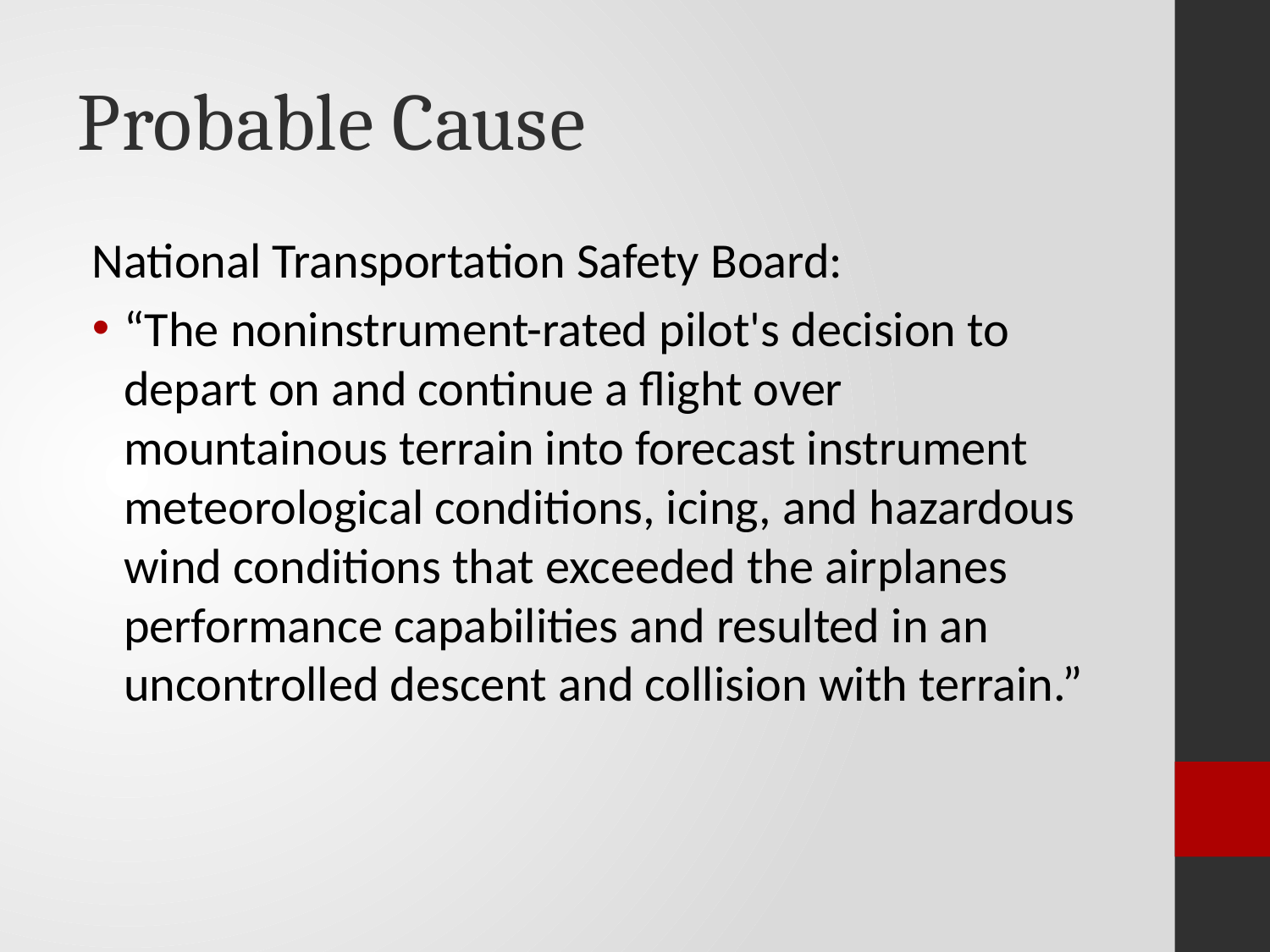

# Probable Cause
National Transportation Safety Board:
“The noninstrument-rated pilot's decision to depart on and continue a flight over mountainous terrain into forecast instrument meteorological conditions, icing, and hazardous wind conditions that exceeded the airplanes performance capabilities and resulted in an uncontrolled descent and collision with terrain.”